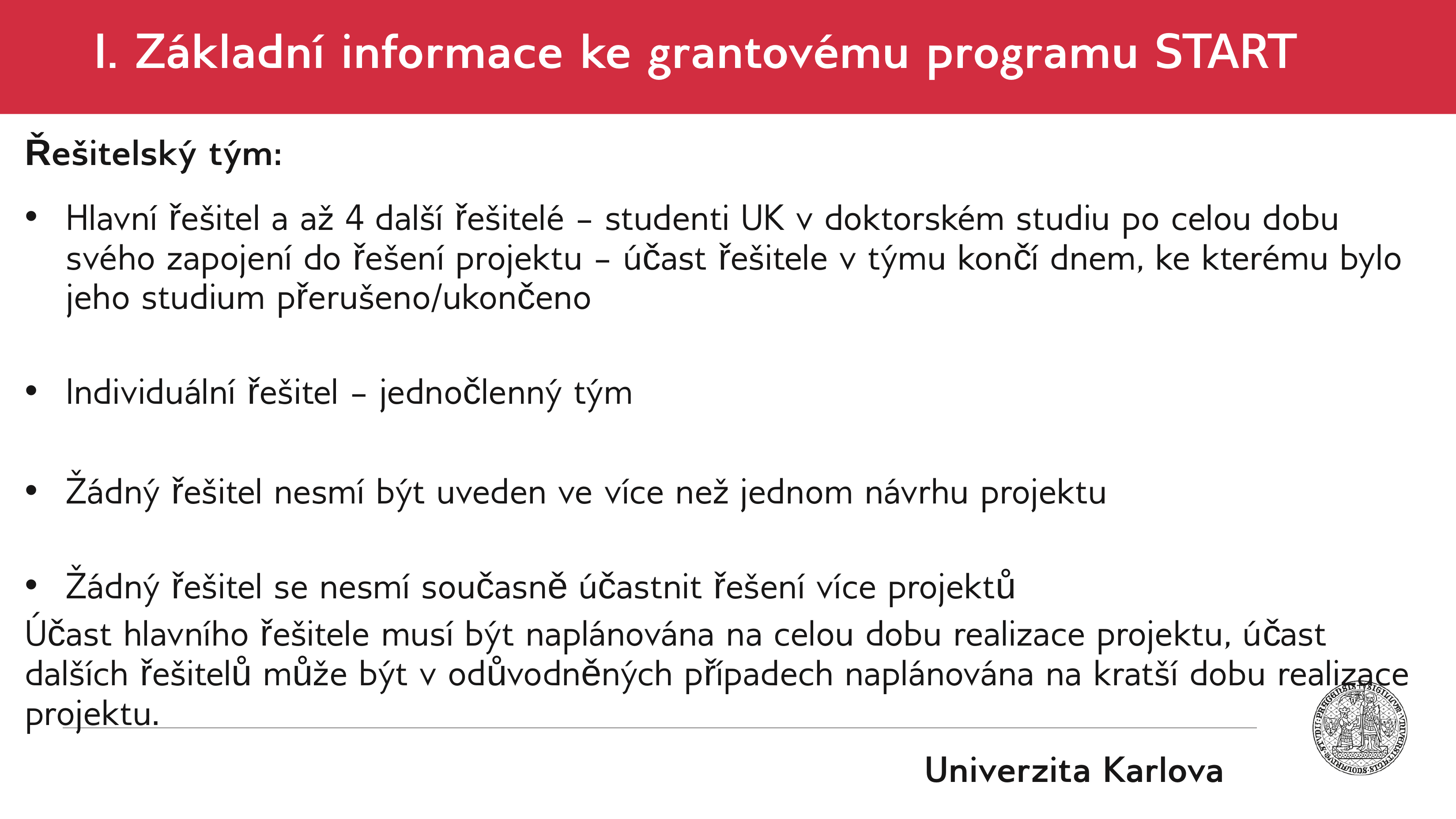

# I. Základní informace ke grantovému programu START
Řešitelský tým:

Hlavní řešitel a až 4 další řešitelé – studenti UK v doktorském studiu po celou dobu svého zapojení do řešení projektu – účast řešitele v týmu končí dnem, ke kterému bylo jeho studium přerušeno/ukončeno

Individuální řešitel – jednočlenný tým

Žádný řešitel nesmí být uveden ve více než jednom návrhu projektu

Žádný řešitel se nesmí současně účastnit řešení více projektů
Účast hlavního řešitele musí být naplánována na celou dobu realizace projektu, účast dalších řešitelů může být v odůvodněných případech naplánována na kratší dobu realizace projektu.